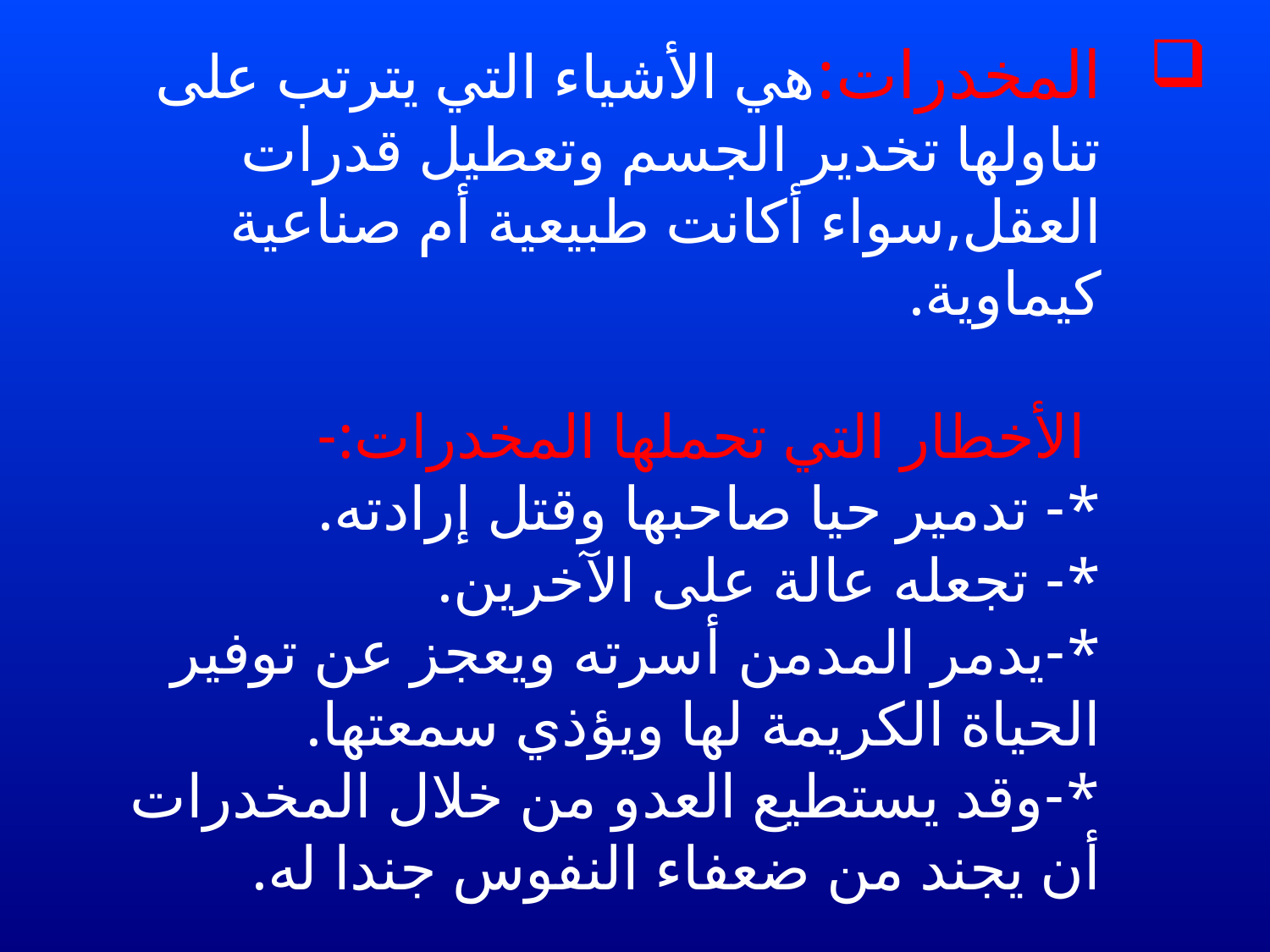

# المخدرات:هي الأشياء التي يترتب على تناولها تخدير الجسم وتعطيل قدرات العقل,سواء أكانت طبيعية أم صناعية كيماوية. الأخطار التي تحملها المخدرات:- *- تدمير حيا صاحبها وقتل إرادته. *- تجعله عالة على الآخرين. *-يدمر المدمن أسرته ويعجز عن توفير الحياة الكريمة لها ويؤذي سمعتها. *-وقد يستطيع العدو من خلال المخدرات أن يجند من ضعفاء النفوس جندا له.